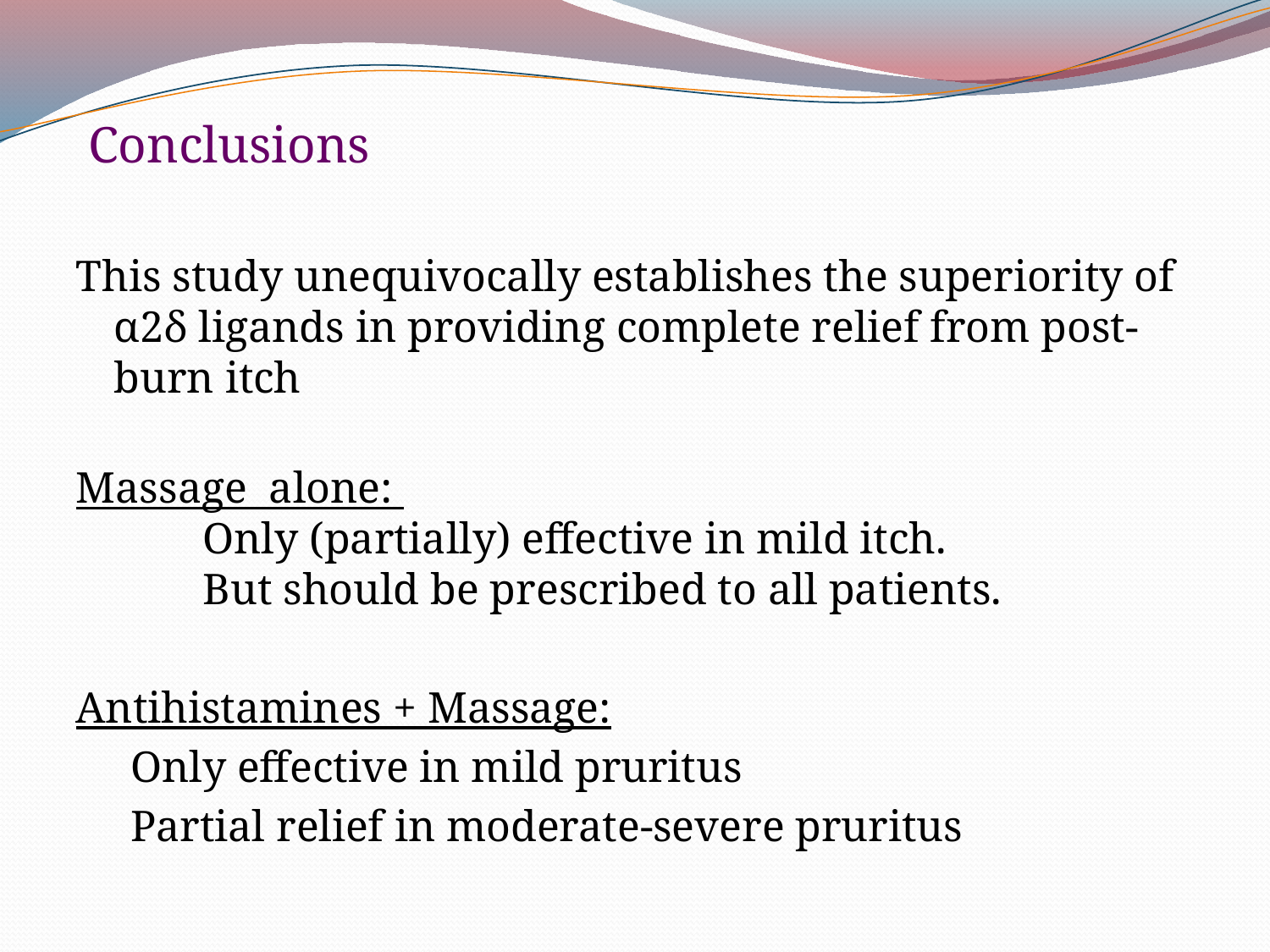

Conclusions
This study unequivocally establishes the superiority of α2δ ligands in providing complete relief from post-burn itch

Massage  alone:
	Only (partially) effective in mild itch.
	But should be prescribed to all patients.

Antihistamines + Massage:
Only effective in mild pruritus
Partial relief in moderate-severe pruritus